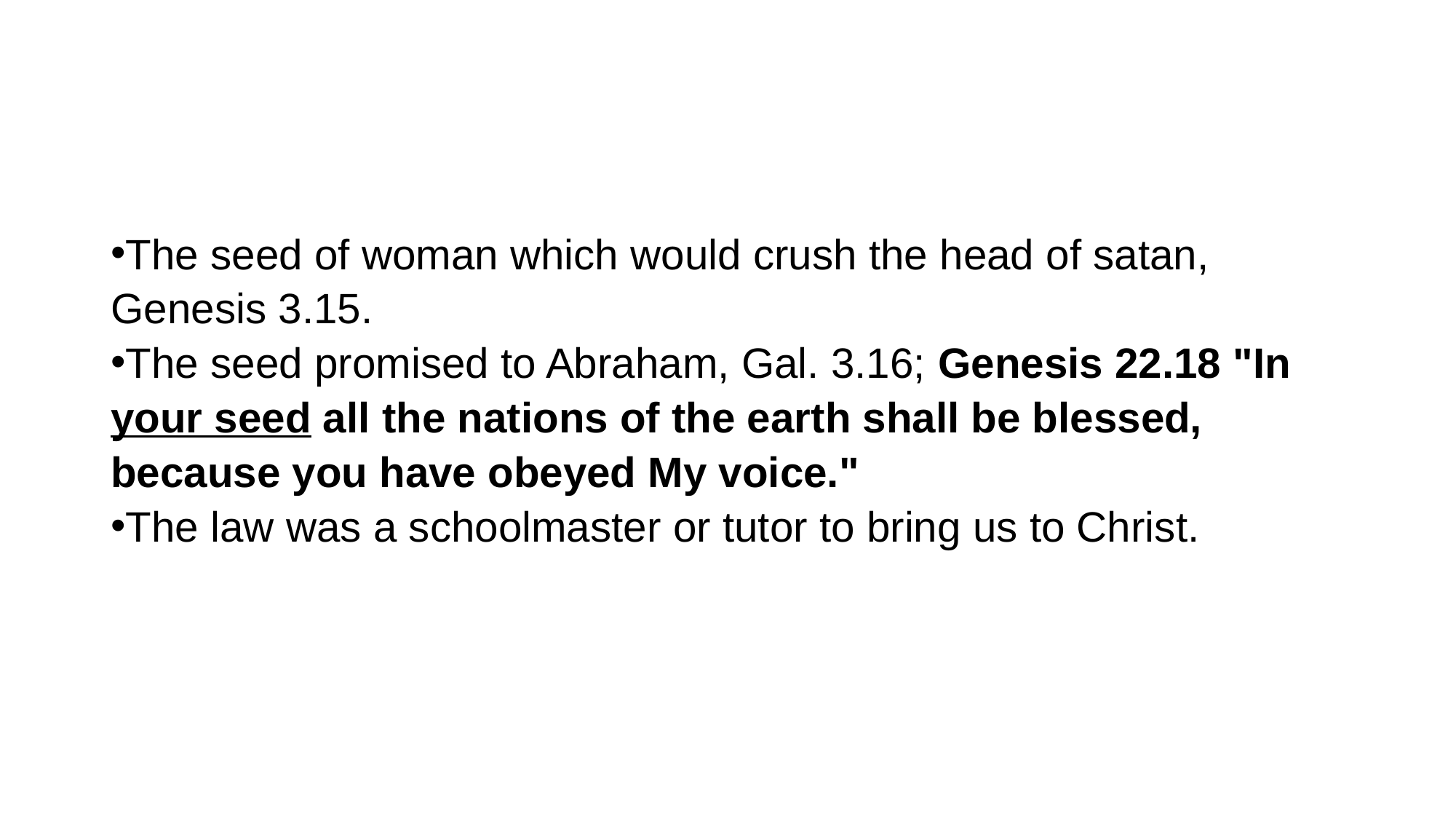

#
The seed of woman which would crush the head of satan, Genesis 3.15.
The seed promised to Abraham, Gal. 3.16; Genesis 22.18 "In your seed all the nations of the earth shall be blessed, because you have obeyed My voice."
The law was a schoolmaster or tutor to bring us to Christ.